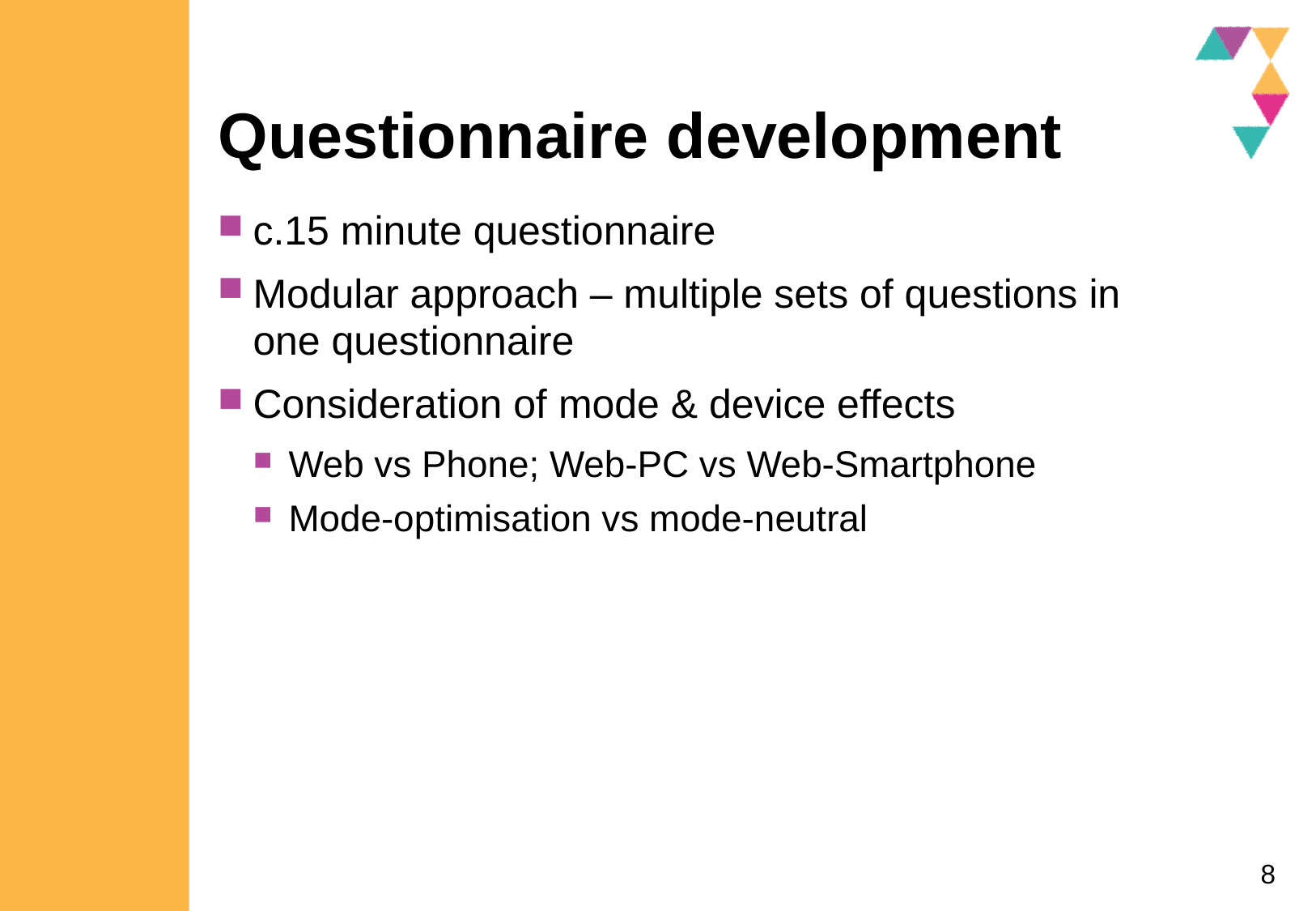

# Questionnaire development
c.15 minute questionnaire
Modular approach – multiple sets of questions in one questionnaire
Consideration of mode & device effects
Web vs Phone; Web-PC vs Web-Smartphone
Mode-optimisation vs mode-neutral